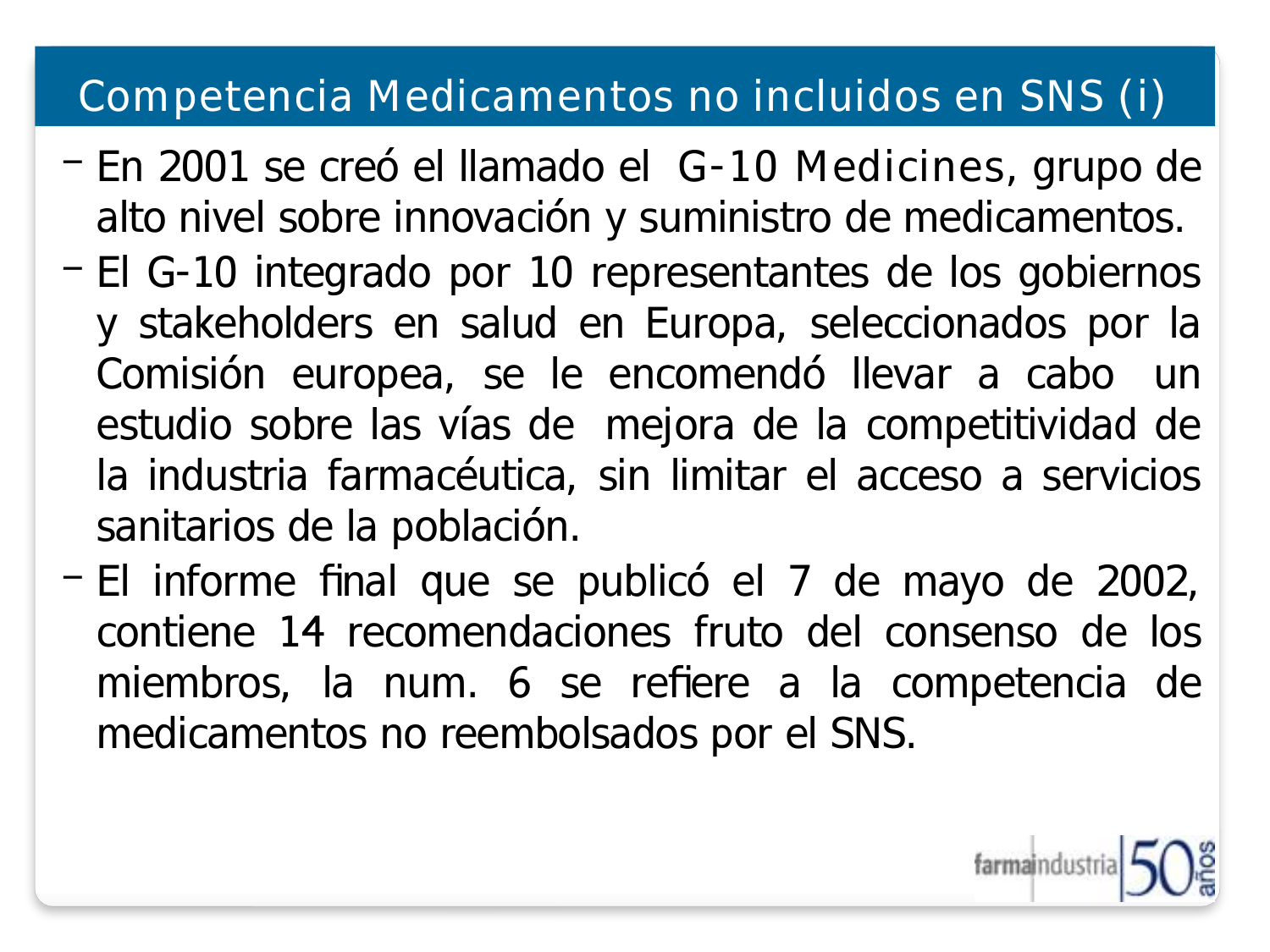

Competencia Medicamentos no incluidos en SNS (i)
En 2001 se creó el llamado el  G-10 Medicines, grupo de alto nivel sobre innovación y suministro de medicamentos.
El G-10 integrado por 10 representantes de los gobiernos y stakeholders en salud en Europa, seleccionados por la Comisión europea, se le encomendó llevar a cabo  un estudio sobre las vías de  mejora de la competitividad de la industria farmacéutica, sin limitar el acceso a servicios sanitarios de la población.
El informe final que se publicó el 7 de mayo de 2002, contiene 14 recomendaciones fruto del consenso de los miembros, la num. 6 se refiere a la competencia de medicamentos no reembolsados por el SNS.